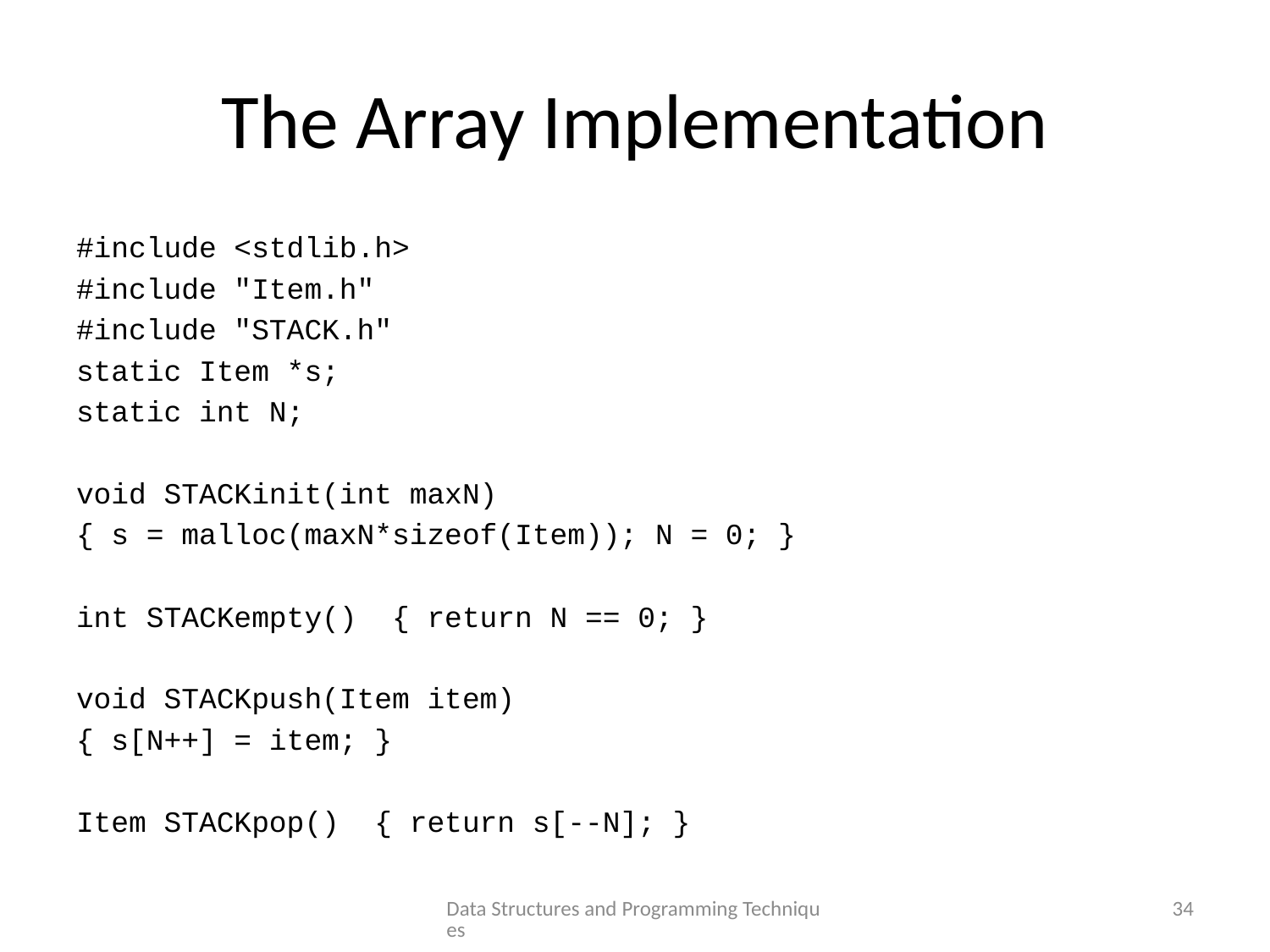

# The Array Implementation
#include <stdlib.h>
#include "Item.h"
#include "STACK.h"
static Item *s;
static int N;

void STACKinit(int maxN)
{ s = malloc(maxN*sizeof(Item)); N = 0; }

int STACKempty()  { return N == 0; }

void STACKpush(Item item)
{ s[N++] = item; }

Item STACKpop()  { return s[--N]; }
Data Structures and Programming Techniques
34